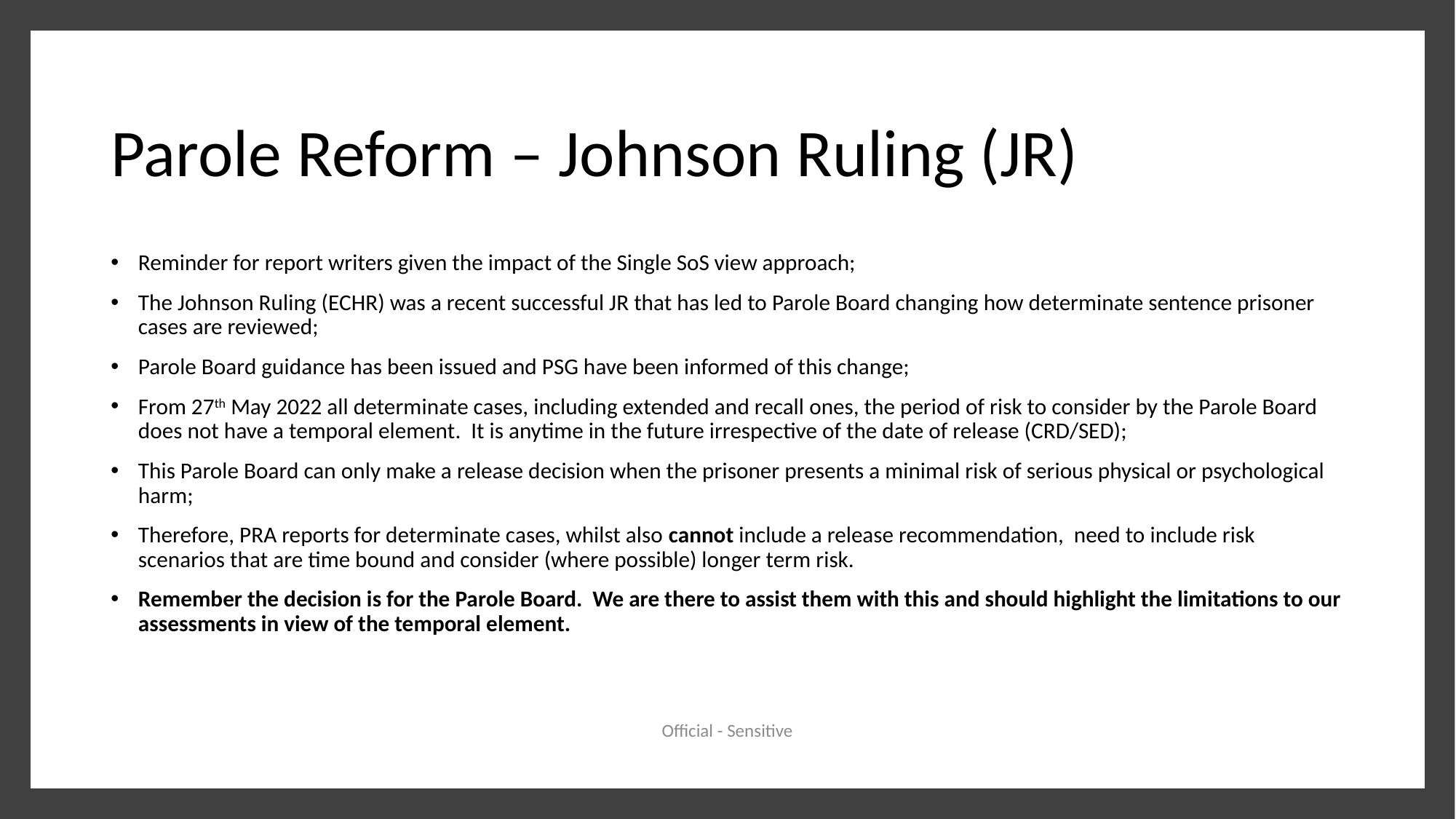

# Parole Reform – Johnson Ruling (JR)
Reminder for report writers given the impact of the Single SoS view approach;
The Johnson Ruling (ECHR) was a recent successful JR that has led to Parole Board changing how determinate sentence prisoner cases are reviewed;
Parole Board guidance has been issued and PSG have been informed of this change;
From 27th May 2022 all determinate cases, including extended and recall ones, the period of risk to consider by the Parole Board does not have a temporal element.  It is anytime in the future irrespective of the date of release (CRD/SED);
This Parole Board can only make a release decision when the prisoner presents a minimal risk of serious physical or psychological harm;
Therefore, PRA reports for determinate cases, whilst also cannot include a release recommendation,  need to include risk scenarios that are time bound and consider (where possible) longer term risk.
Remember the decision is for the Parole Board.  We are there to assist them with this and should highlight the limitations to our assessments in view of the temporal element.

Official - Sensitive